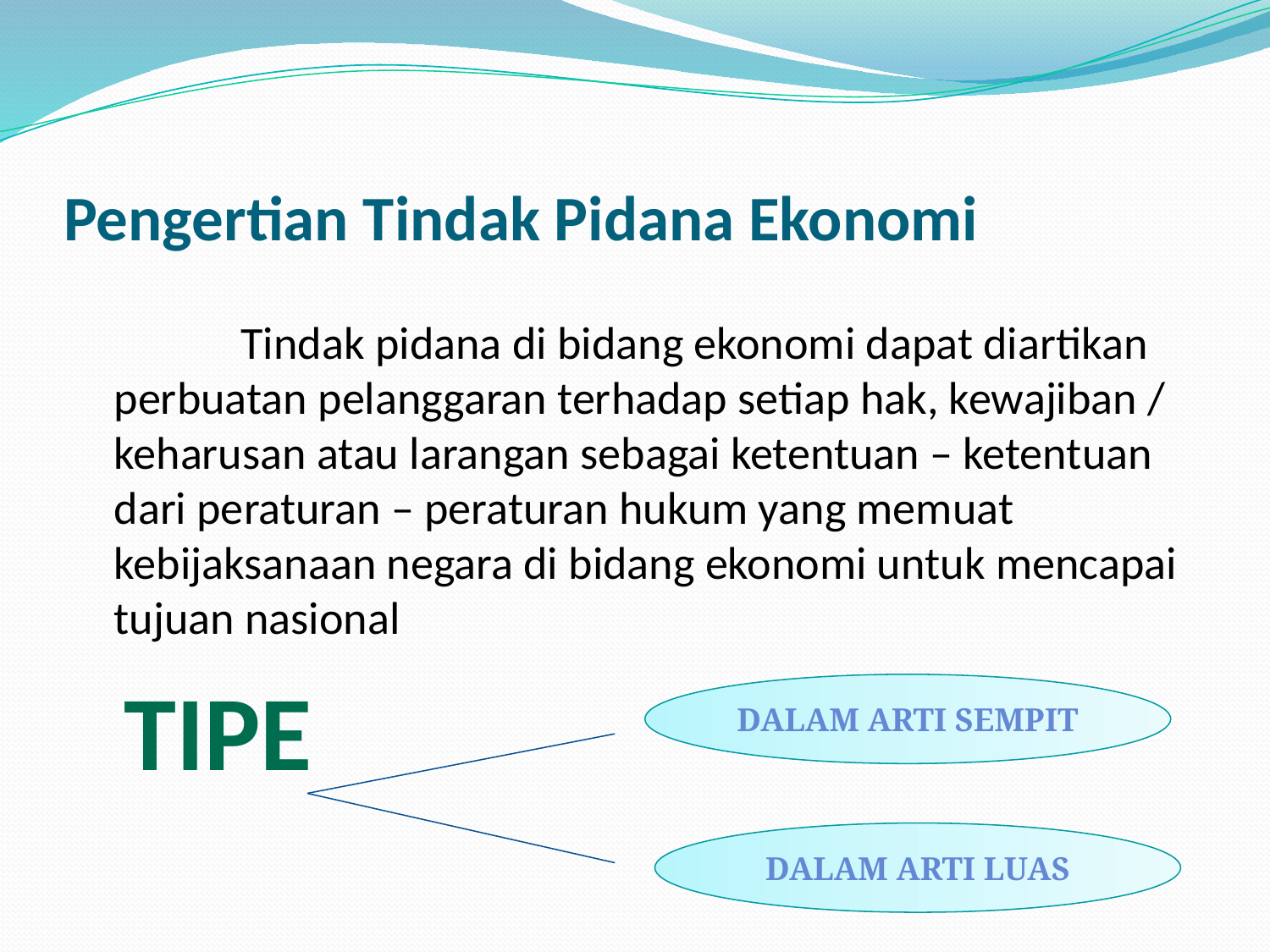

# Pengertian Tindak Pidana Ekonomi
		Tindak pidana di bidang ekonomi dapat diartikan perbuatan pelanggaran terhadap setiap hak, kewajiban / keharusan atau larangan sebagai ketentuan – ketentuan dari peraturan – peraturan hukum yang memuat kebijaksanaan negara di bidang ekonomi untuk mencapai tujuan nasional
  TIPE
DALAM ARTI SEMPIT
DALAM ARTI LUAS